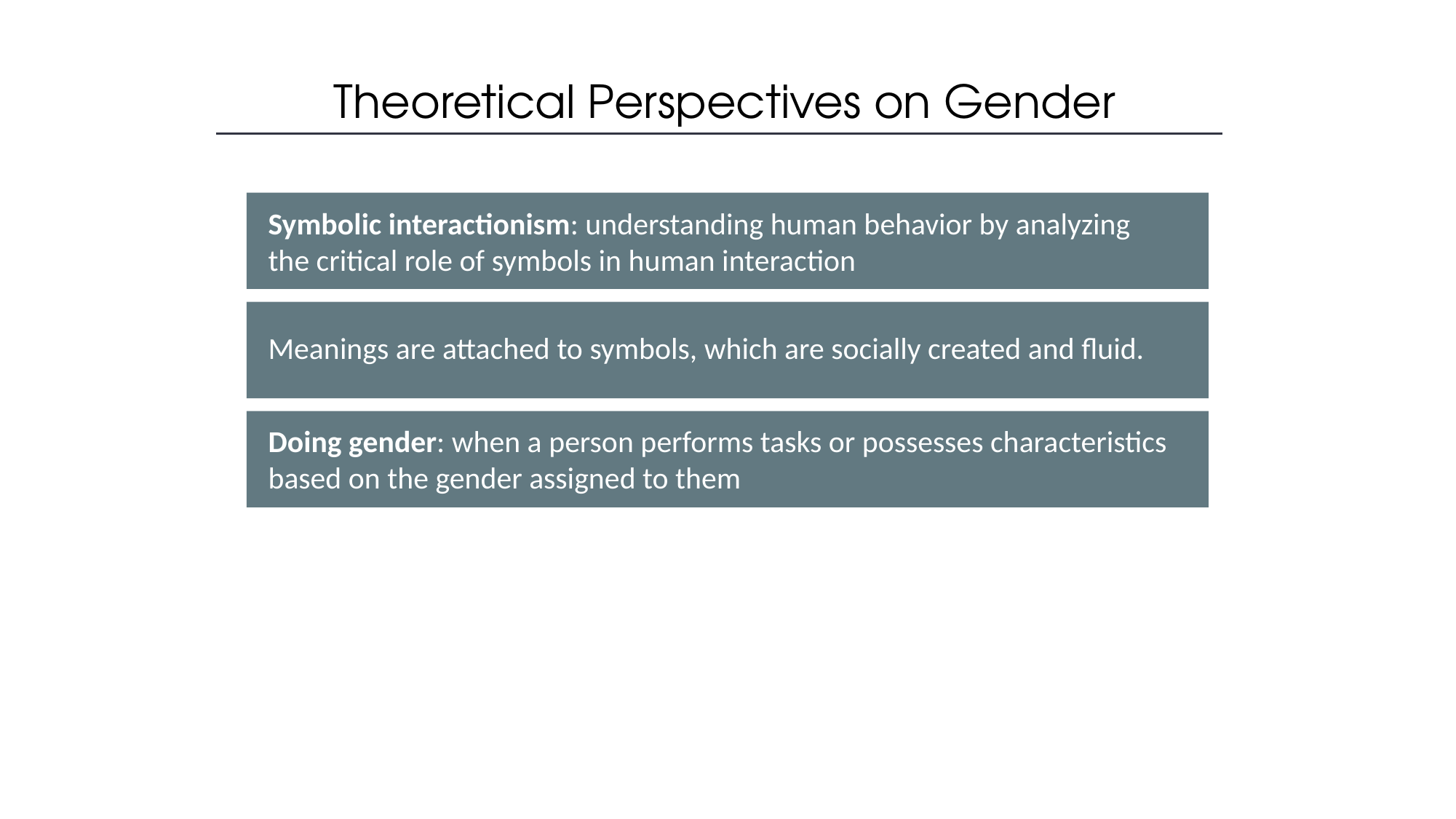

Theoretical Perspectives on Gender

Symbolic interactionism: understanding human behavior by analyzing the critical role of symbols in human interaction

Meanings are attached to symbols, which are socially created and fluid.

Doing gender: when a person performs tasks or possesses characteristics based on the gender assigned to them